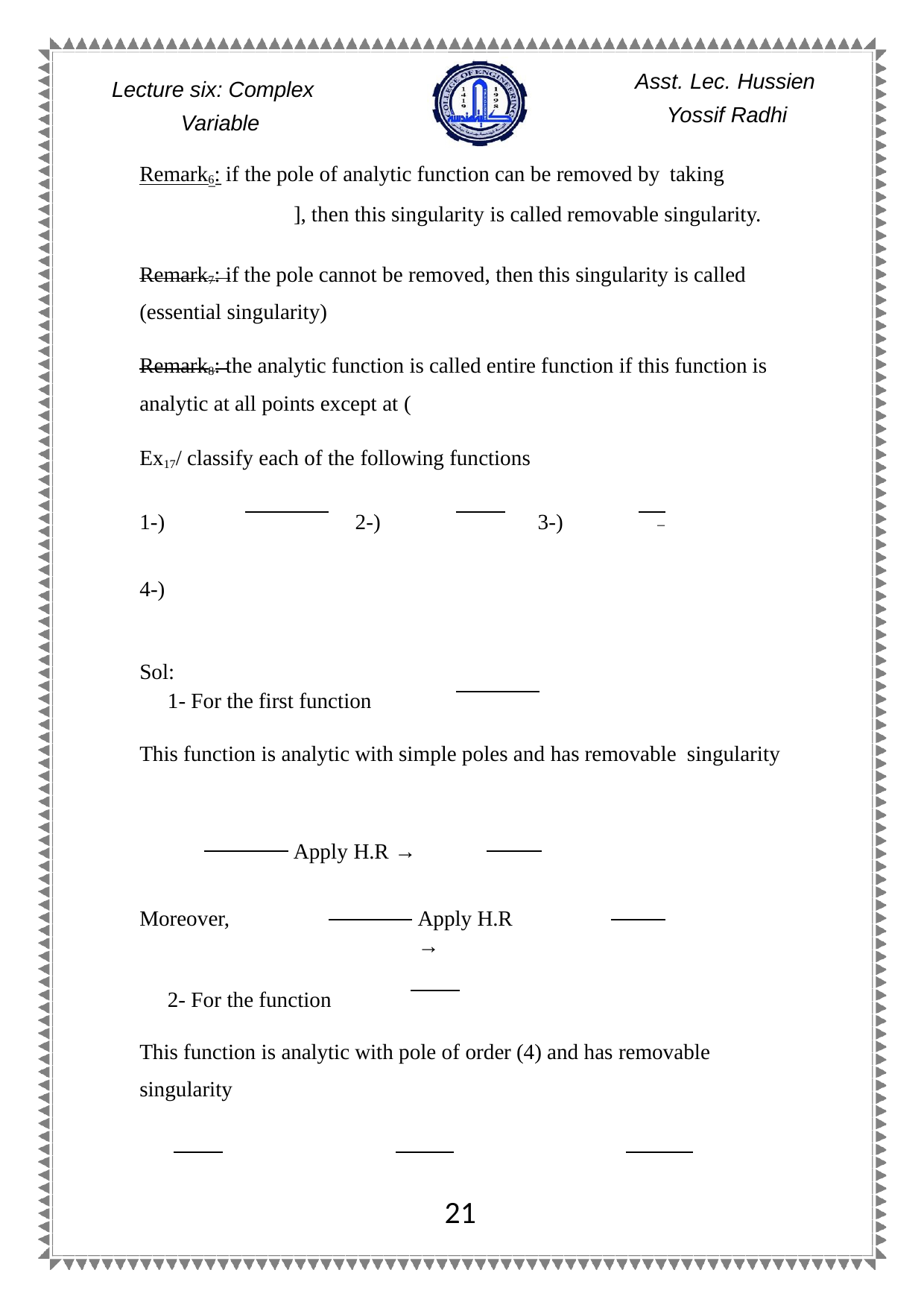

Asst. Lec. Hussien  Yossif Radhi
Lecture six: Complex  Variable
Remark6: if the pole of analytic function can be removed by taking
              ], then this singularity is called removable singularity.
Remark7: if the pole cannot be removed, then this singularity is called  (essential singularity)
Remark8: the analytic function is called entire function if this function is  analytic at all points except at (

Ex17/ classify each of the following functions

1-)
2-)
3-)

4-)

Sol:

1- For the first function

This function is analytic with simple poles and has removable  singularity

Apply H.R →

Moreover,
Apply H.R →

2- For the function

This function is analytic with pole of order (4) and has removable  singularity

21